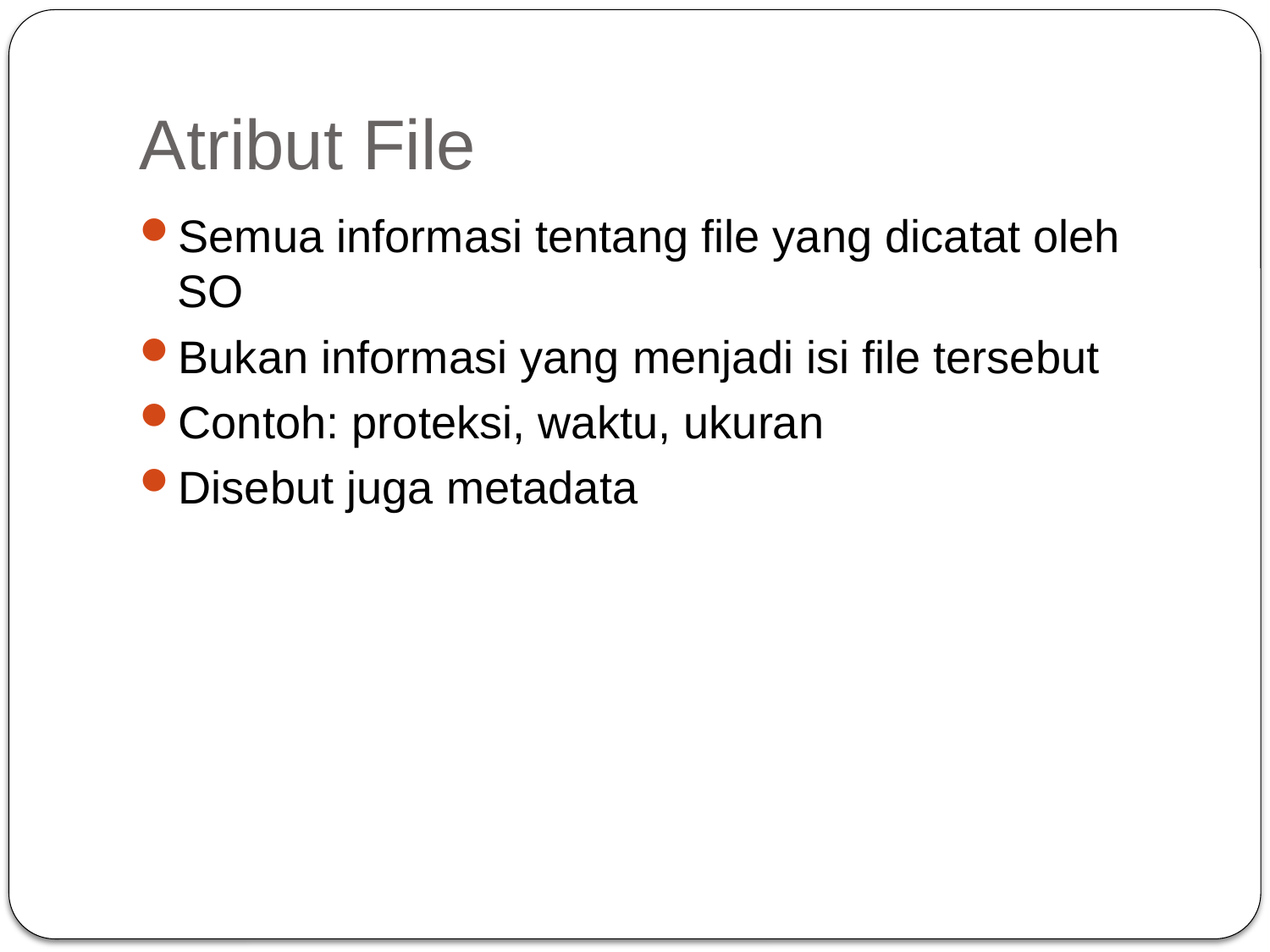

# Atribut File
Semua informasi tentang file yang dicatat oleh SO
Bukan informasi yang menjadi isi file tersebut
Contoh: proteksi, waktu, ukuran
Disebut juga metadata